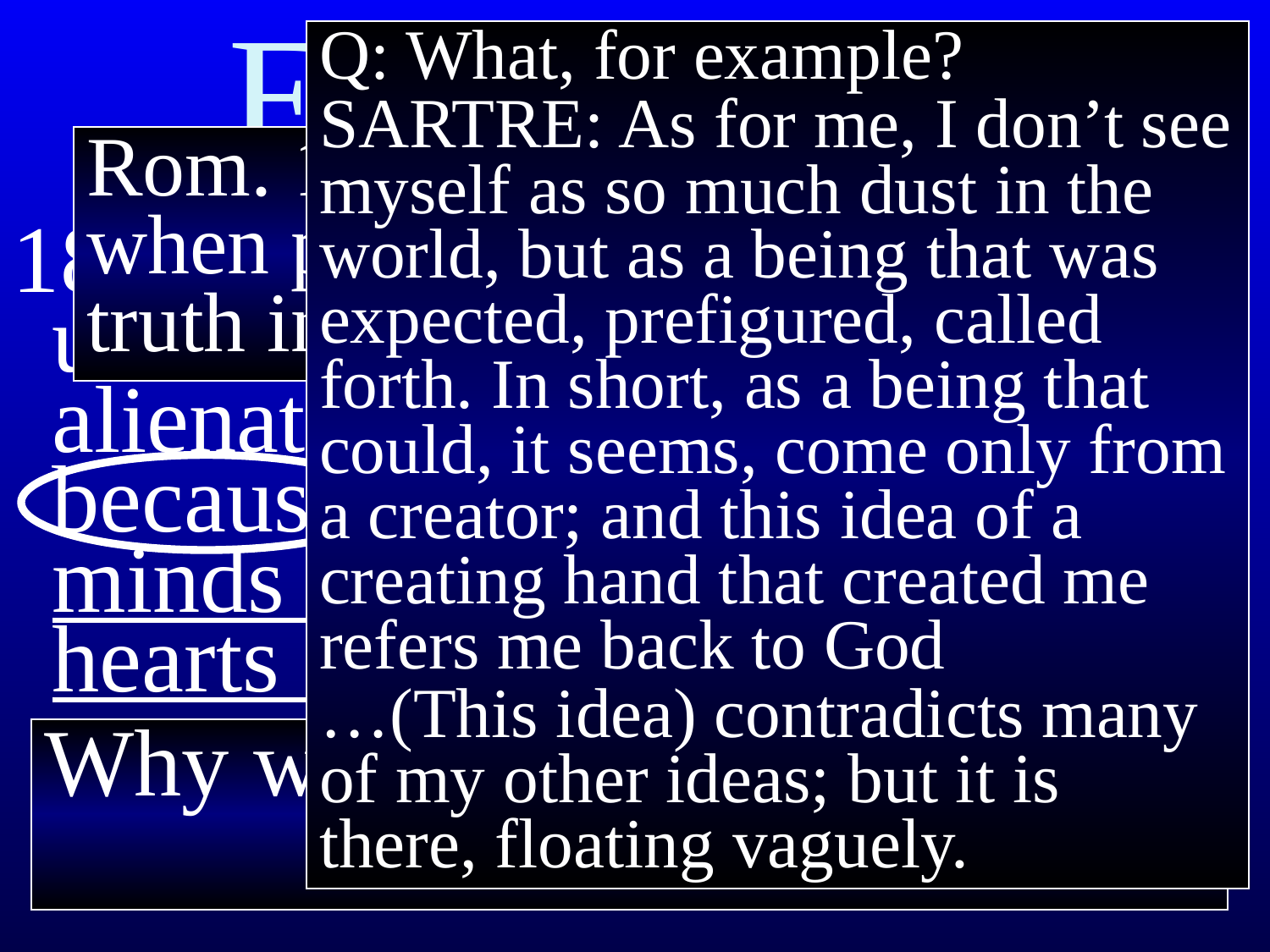

# Ephesians 4
Q: What, for example?
SARTRE: As for me, I don’t see myself as so much dust in the world, but as a being that was expected, prefigured, called forth. In short, as a being that could, it seems, come only from a creator; and this idea of a creating hand that created me refers me back to God
…(This idea) contradicts many of my other ideas; but it is there, floating vaguely.
Rom. 1:18 God is upset when people “suppress the truth in unrighteousness”
18 They are darkened in their understanding; they are alienated from the life of God because they have shut their minds and hardened their hearts against him.

Why would anyone do that?
A deliberate ignorance
Why would anyone do that?